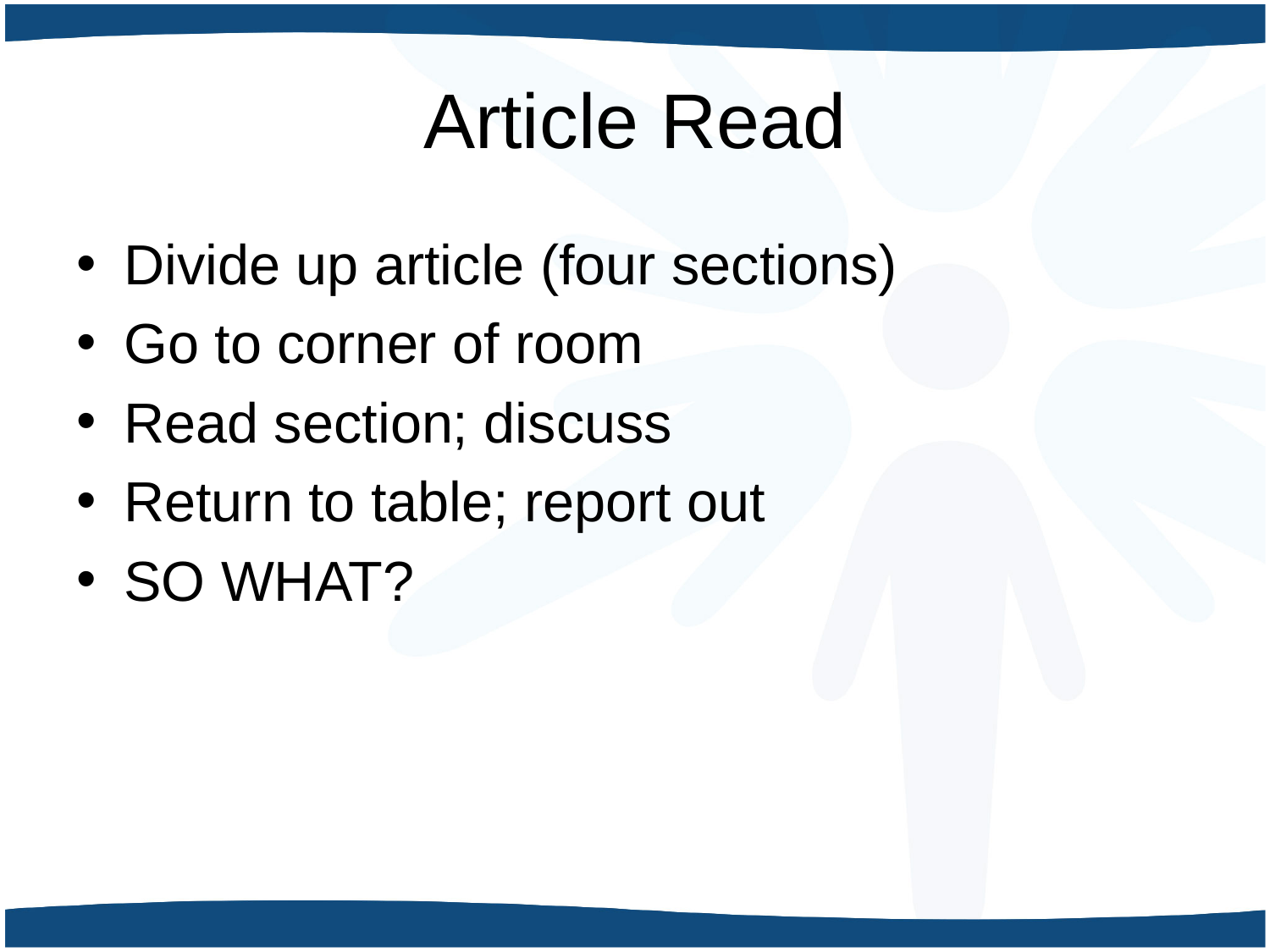

# Article Read
Divide up article (four sections)
Go to corner of room
Read section; discuss
Return to table; report out
SO WHAT?